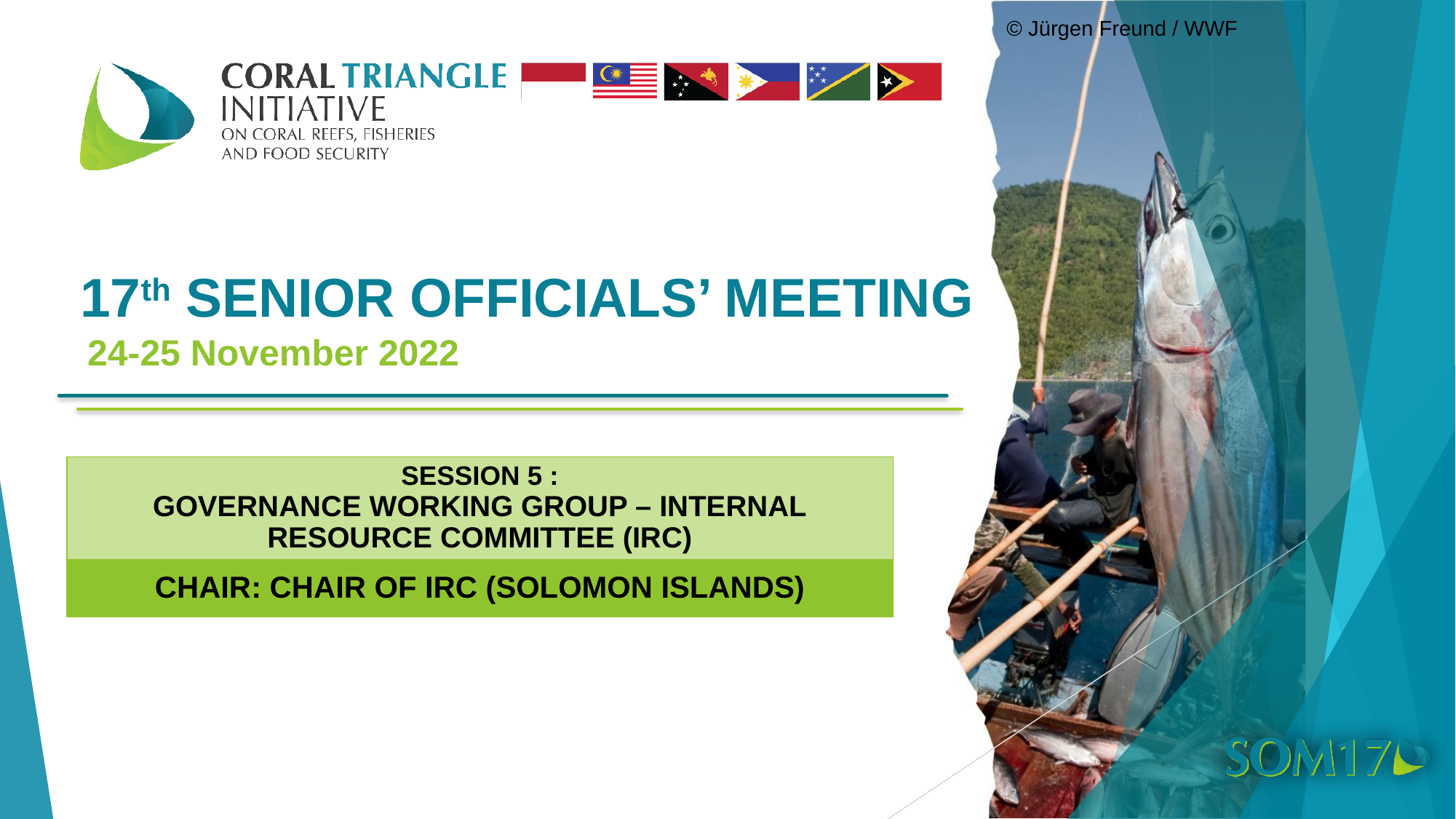

© Jürgen Freund / WWF
SESSION 5 :
GOVERNANCE WORKING GROUP – INTERNAL RESOURCE COMMITTEE (IRC)
CHAIR: CHAIR OF IRC (SOLOMON ISLANDS)